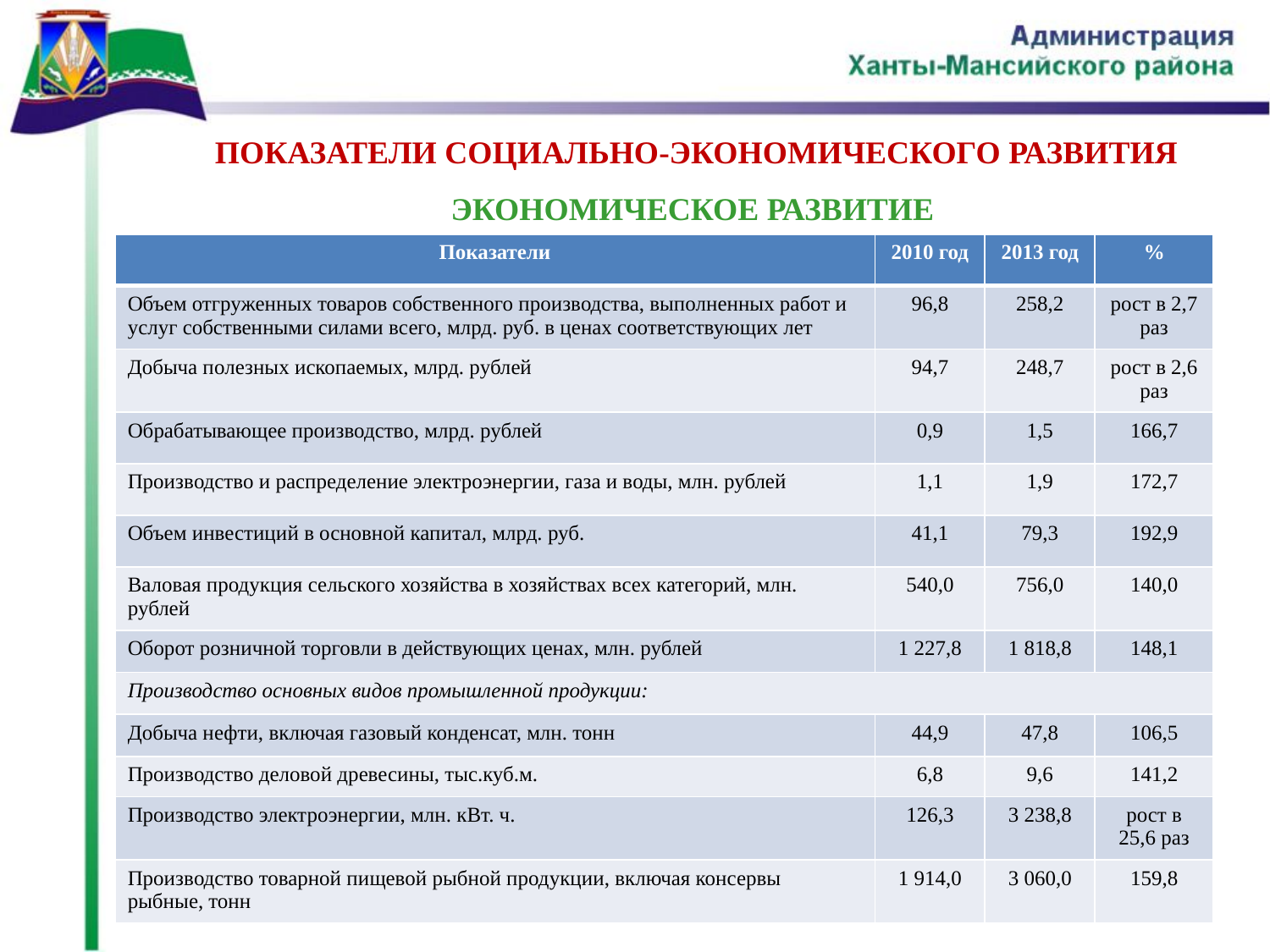

ПОКАЗАТЕЛИ СОЦИАЛЬНО-ЭКОНОМИЧЕСКОГО РАЗВИТИЯ
ЭКОНОМИЧЕСКОЕ РАЗВИТИЕ
| Показатели | 2010 год | 2013 год | % |
| --- | --- | --- | --- |
| Объем отгруженных товаров собственного производства, выполненных работ и услуг собственными силами всего, млрд. руб. в ценах соответствующих лет | 96,8 | 258,2 | рост в 2,7 раз |
| Добыча полезных ископаемых, млрд. рублей | 94,7 | 248,7 | рост в 2,6 раз |
| Обрабатывающее производство, млрд. рублей | 0,9 | 1,5 | 166,7 |
| Производство и распределение электроэнергии, газа и воды, млн. рублей | 1,1 | 1,9 | 172,7 |
| Объем инвестиций в основной капитал, млрд. руб. | 41,1 | 79,3 | 192,9 |
| Валовая продукция сельского хозяйства в хозяйствах всех категорий, млн. рублей | 540,0 | 756,0 | 140,0 |
| Оборот розничной торговли в действующих ценах, млн. рублей | 1 227,8 | 1 818,8 | 148,1 |
| Производство основных видов промышленной продукции: |  |  |  |
| Добыча нефти, включая газовый конденсат, млн. тонн | 44,9 | 47,8 | 106,5 |
| Производство деловой древесины, тыс.куб.м. | 6,8 | 9,6 | 141,2 |
| Производство электроэнергии, млн. кВт. ч. | 126,3 | 3 238,8 | рост в 25,6 раз |
| Производство товарной пищевой рыбной продукции, включая консервы рыбные, тонн | 1 914,0 | 3 060,0 | 159,8 |